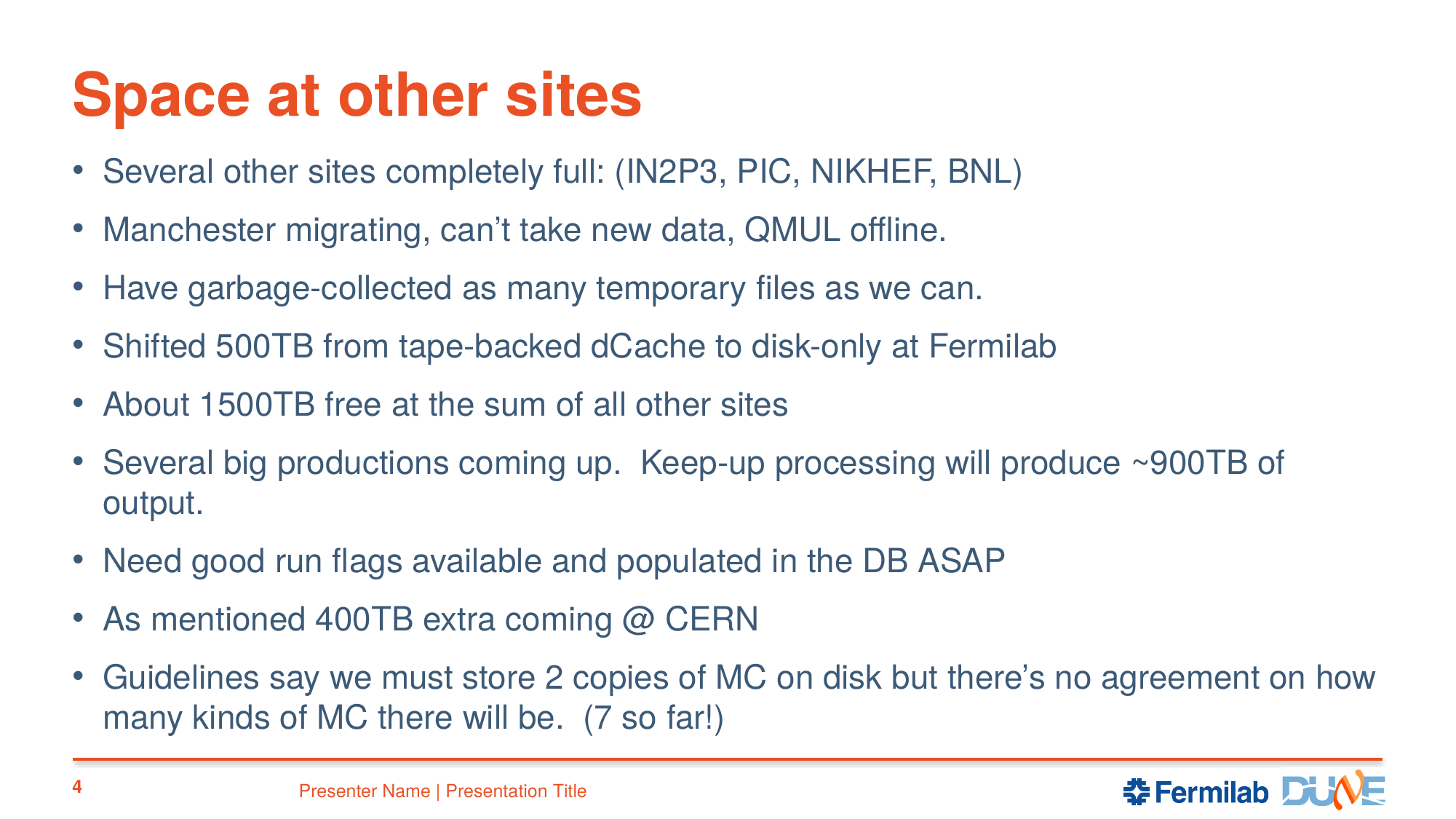

# Space at other sites
Several other sites completely full: (IN2P3, PIC, NIKHEF, BNL)
Manchester migrating, can’t take new data, QMUL offline.
Have garbage-collected as many temporary files as we can.
Shifted 500TB from tape-backed dCache to disk-only at Fermilab
About 1500TB free at the sum of all other sites
Several big productions coming up.  Keep-up processing will produce ~900TB of output.
Need good run flags available and populated in the DB ASAP
As mentioned 400TB extra coming @ CERN
Guidelines say we must store 2 copies of MC on disk but there’s no agreement on how many kinds of MC there will be.  (7 so far!)

4

Presenter Name | Presentation Title